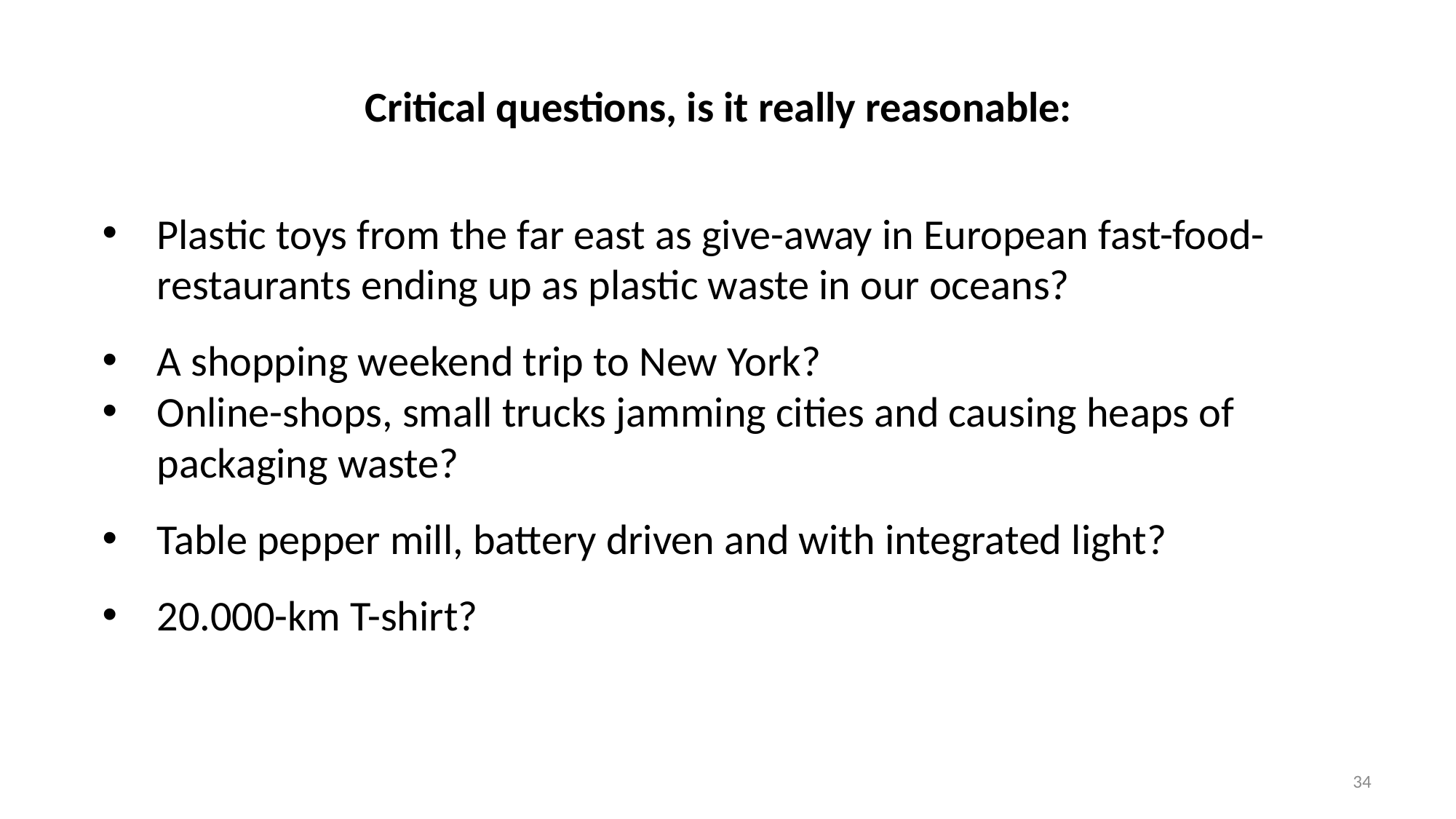

Critical questions, is it really reasonable:

Plastic toys from the far east as give-away in European fast-food-restaurants ending up as plastic waste in our oceans?
A shopping weekend trip to New York?
Online-shops, small trucks jamming cities and causing heaps of packaging waste?
Table pepper mill, battery driven and with integrated light?
20.000-km T-shirt?
34